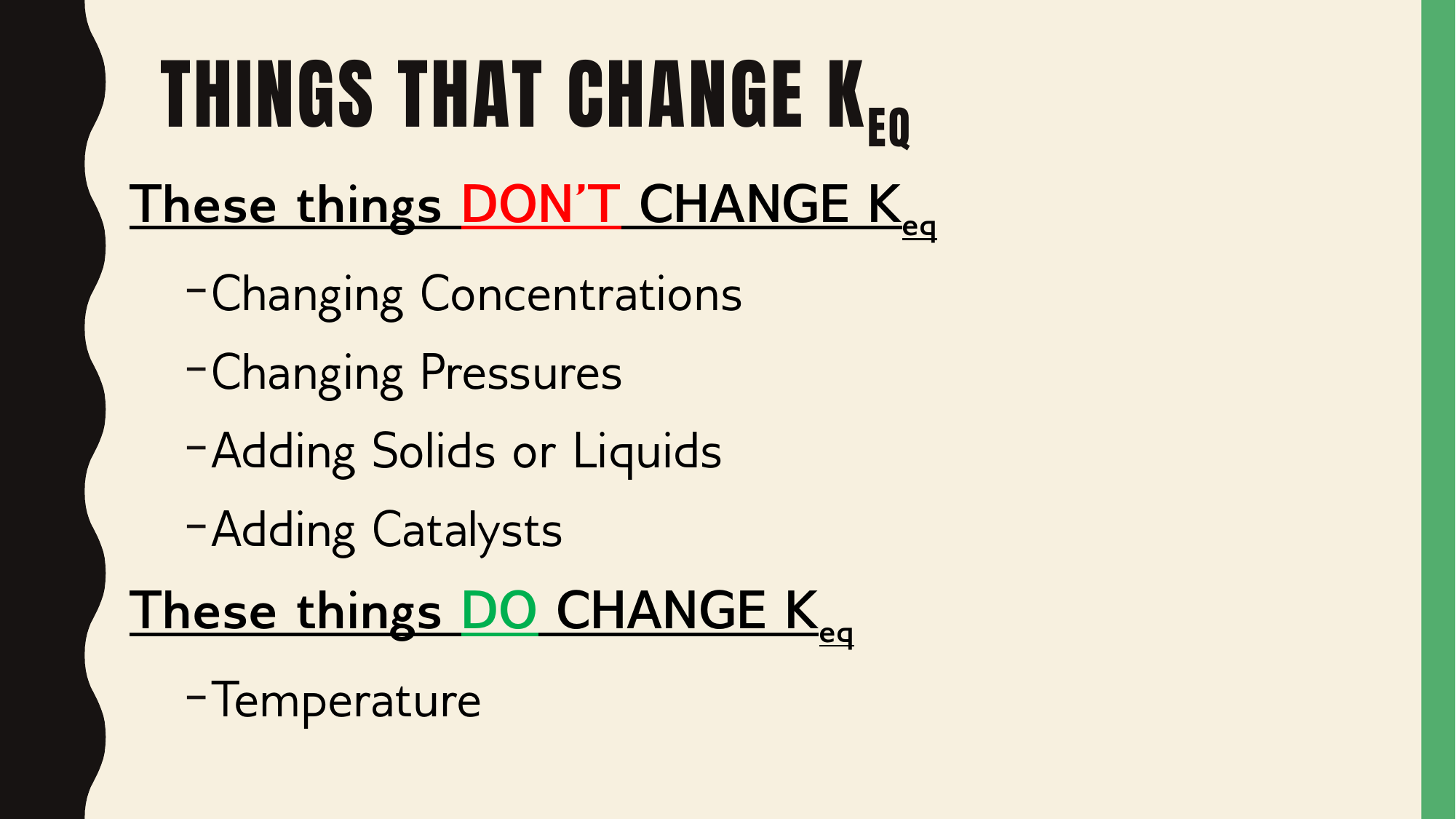

# Things that change Keq
These things DON’T CHANGE Keq
Changing Concentrations
Changing Pressures
Adding Solids or Liquids
Adding Catalysts
These things DO CHANGE Keq
Temperature